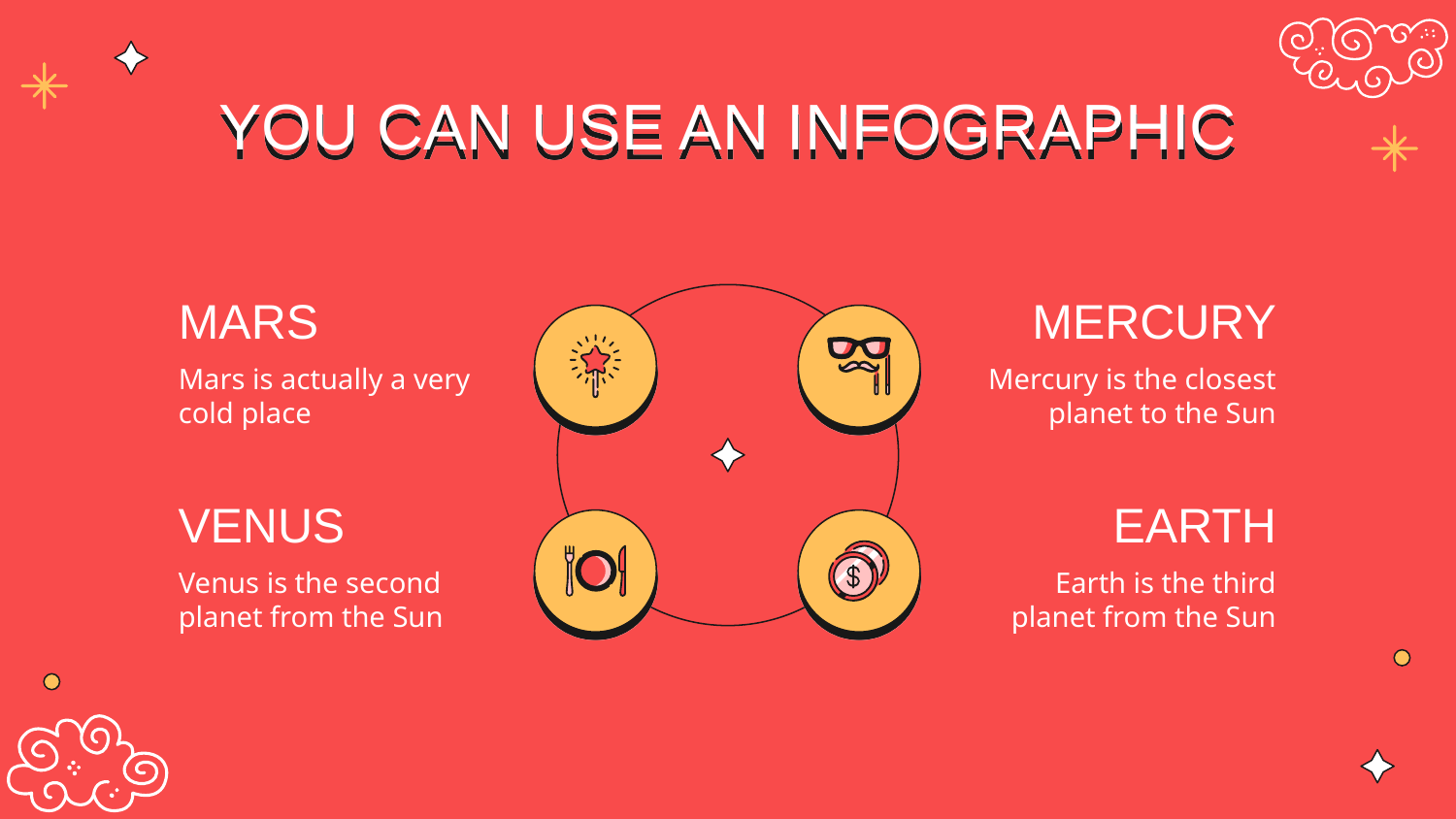

# YOU CAN USE AN INFOGRAPHIC

MARS
MERCURY

Mars is actually a very cold place
Mercury is the closest planet to the Sun

VENUS
EARTH

Venus is the second planet from the Sun
Earth is the third planet from the Sun